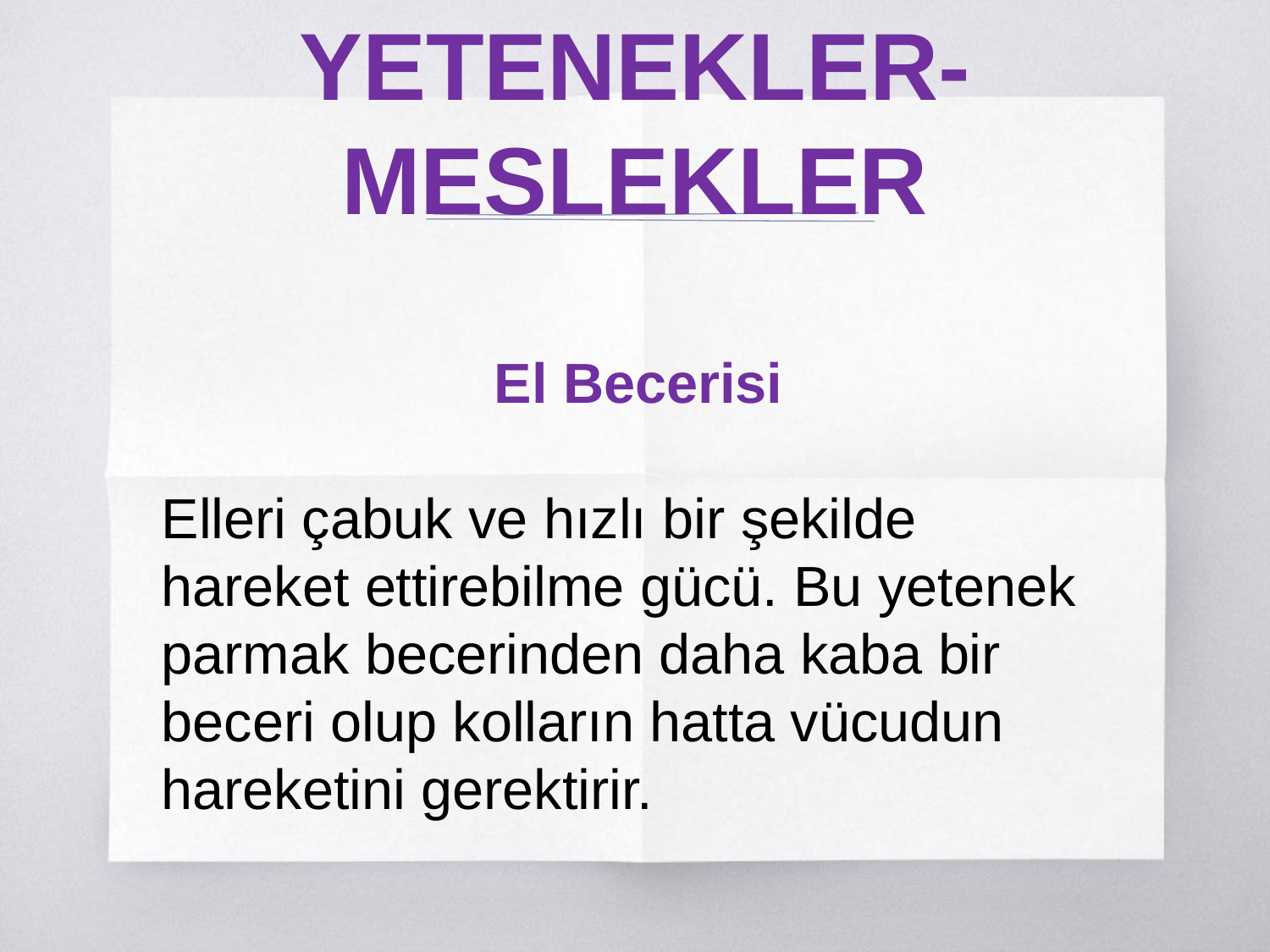

# YETENEKLER-MESLEKLER

El Becerisi

Elleri çabuk ve hızlı bir şekilde hareket ettirebilme gücü. Bu yetenek parmak becerinden daha kaba bir beceri olup kolların hatta vücudun hareketini gerektirir.